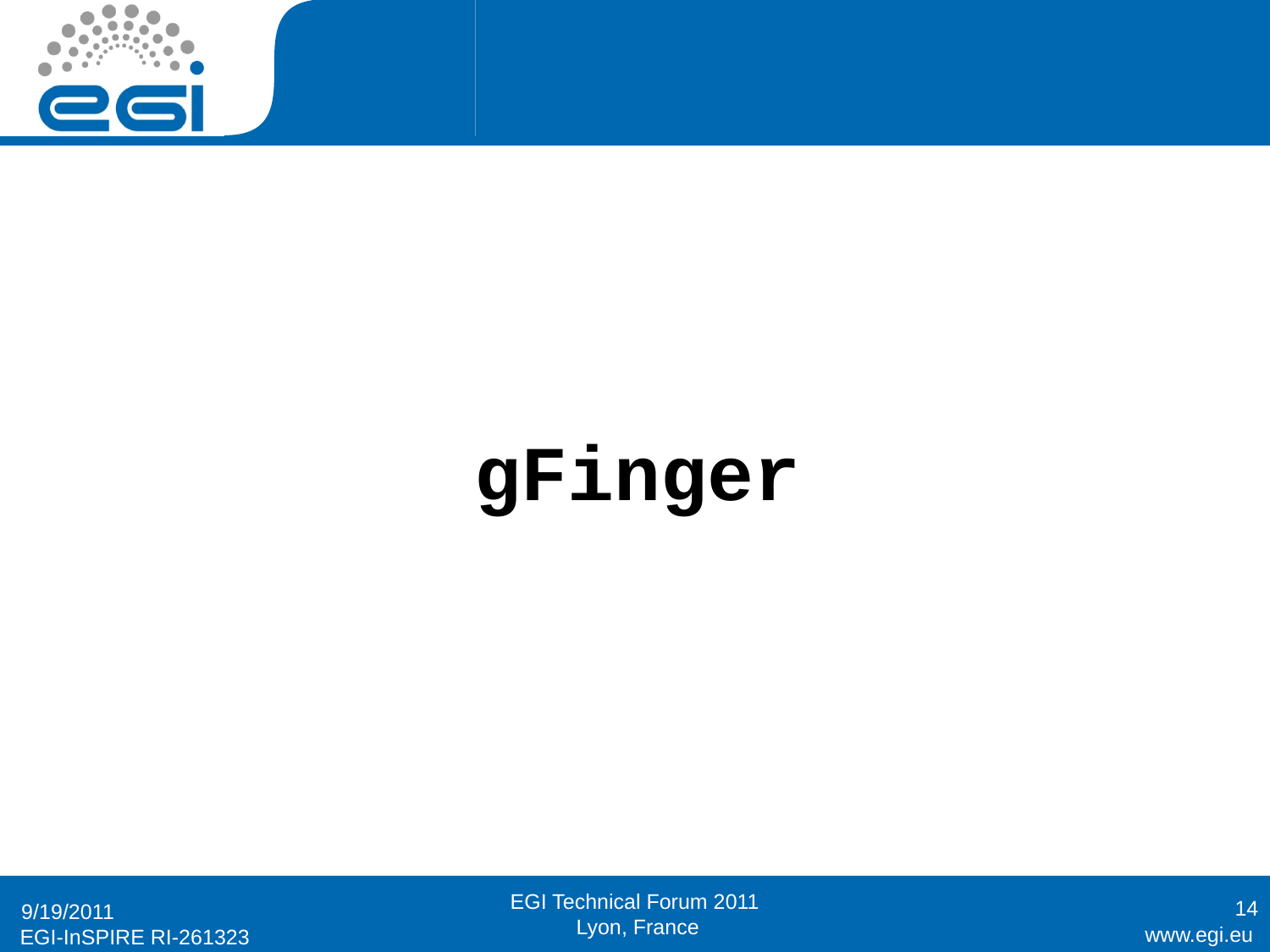

#
gFinger
14
9/19/2011
EGI Technical Forum 2011
 Lyon, France